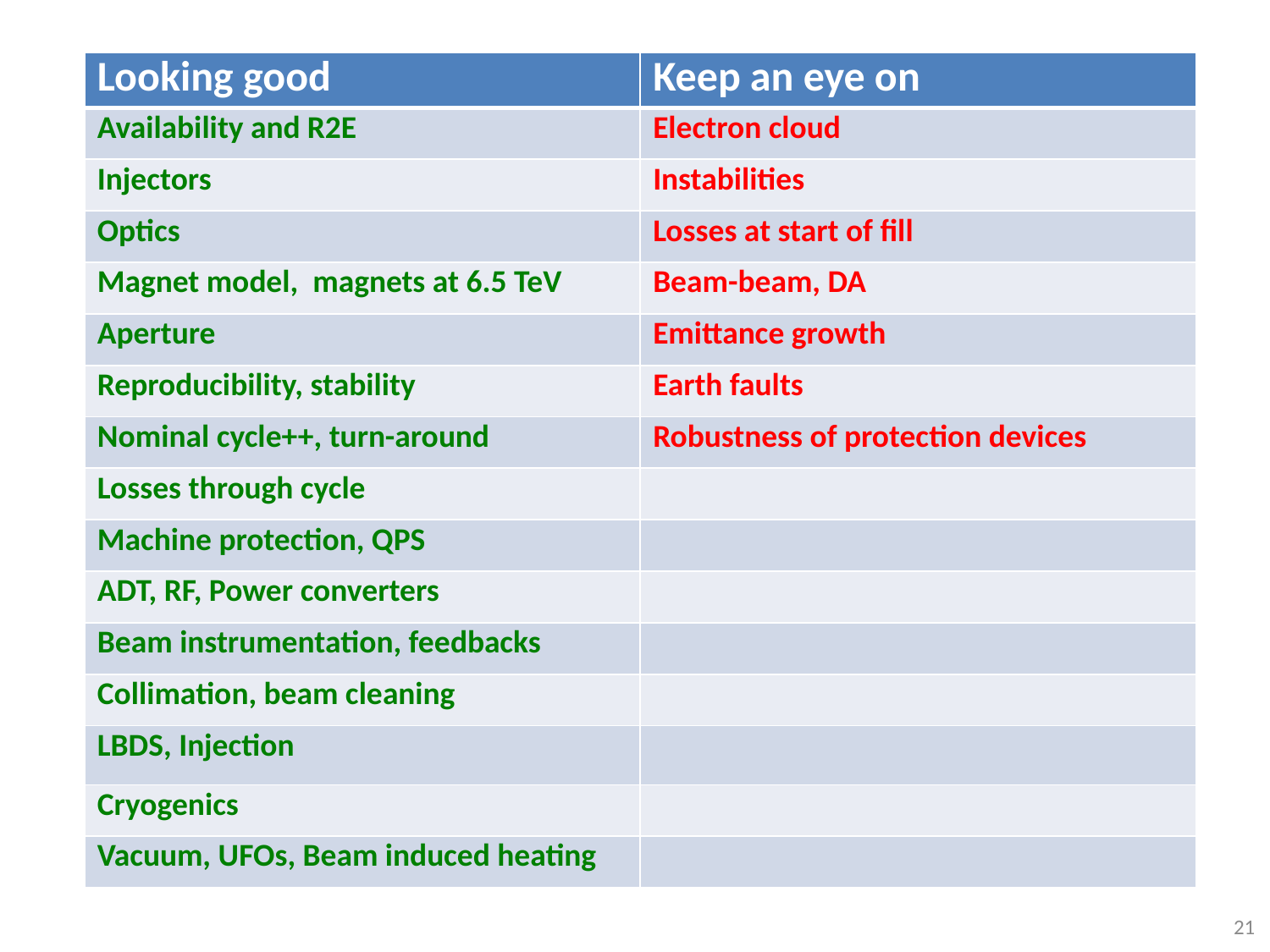

| Looking good | Keep an eye on |
| --- | --- |
| Availability and R2E | Electron cloud |
| Injectors | Instabilities |
| Optics | Losses at start of fill |
| Magnet model, magnets at 6.5 TeV | Beam-beam, DA |
| Aperture | Emittance growth |
| Reproducibility, stability | Earth faults |
| Nominal cycle++, turn-around | Robustness of protection devices |
| Losses through cycle |  |
| Machine protection, QPS |  |
| ADT, RF, Power converters |  |
| Beam instrumentation, feedbacks |  |
| Collimation, beam cleaning |  |
| LBDS, Injection |  |
| Cryogenics |  |
| Vacuum, UFOs, Beam induced heating |  |
21